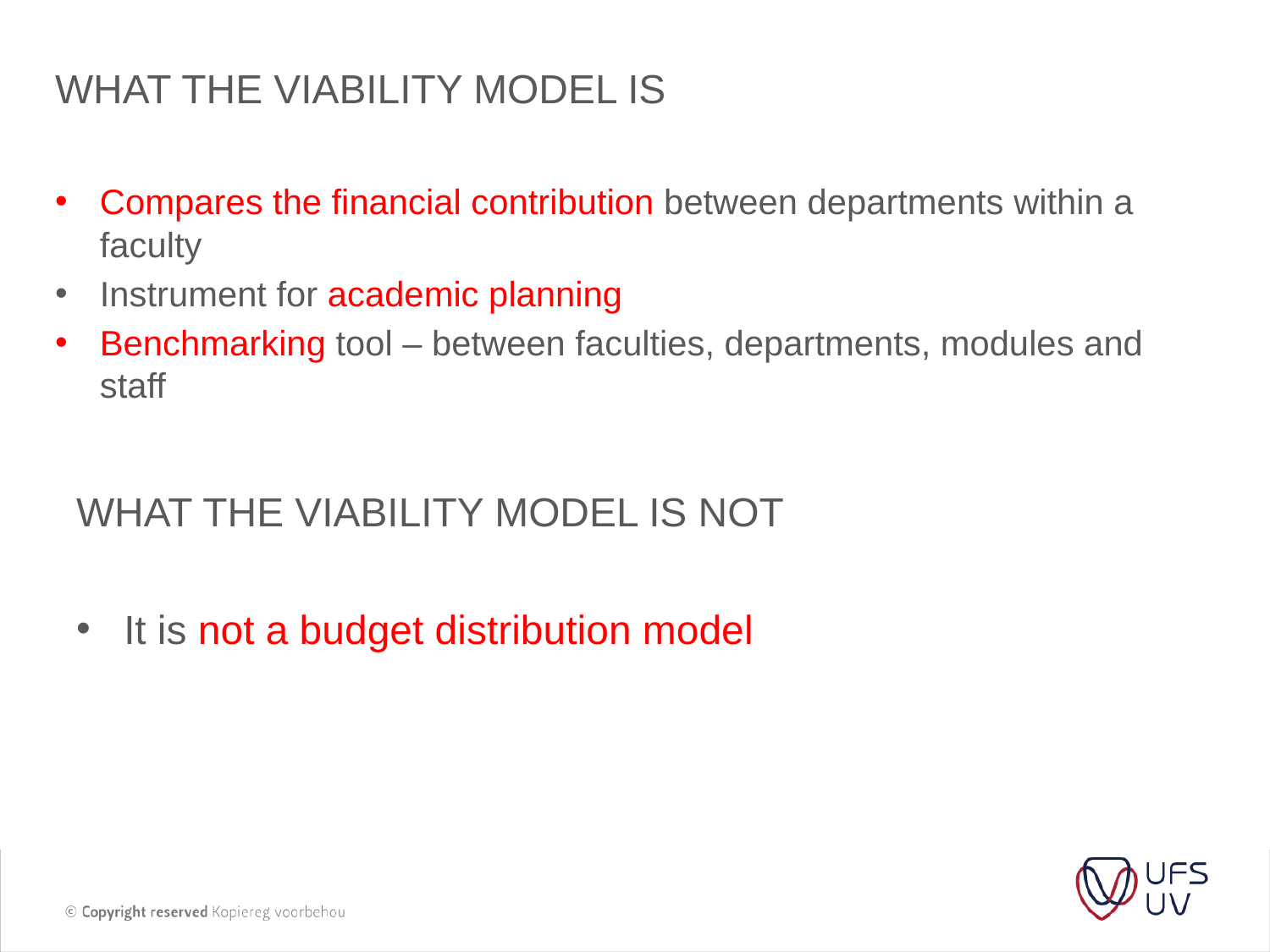

# What the viability model is
Compares the financial contribution between departments within a faculty
Instrument for academic planning
Benchmarking tool – between faculties, departments, modules and staff
What the viability model is not
It is not a budget distribution model